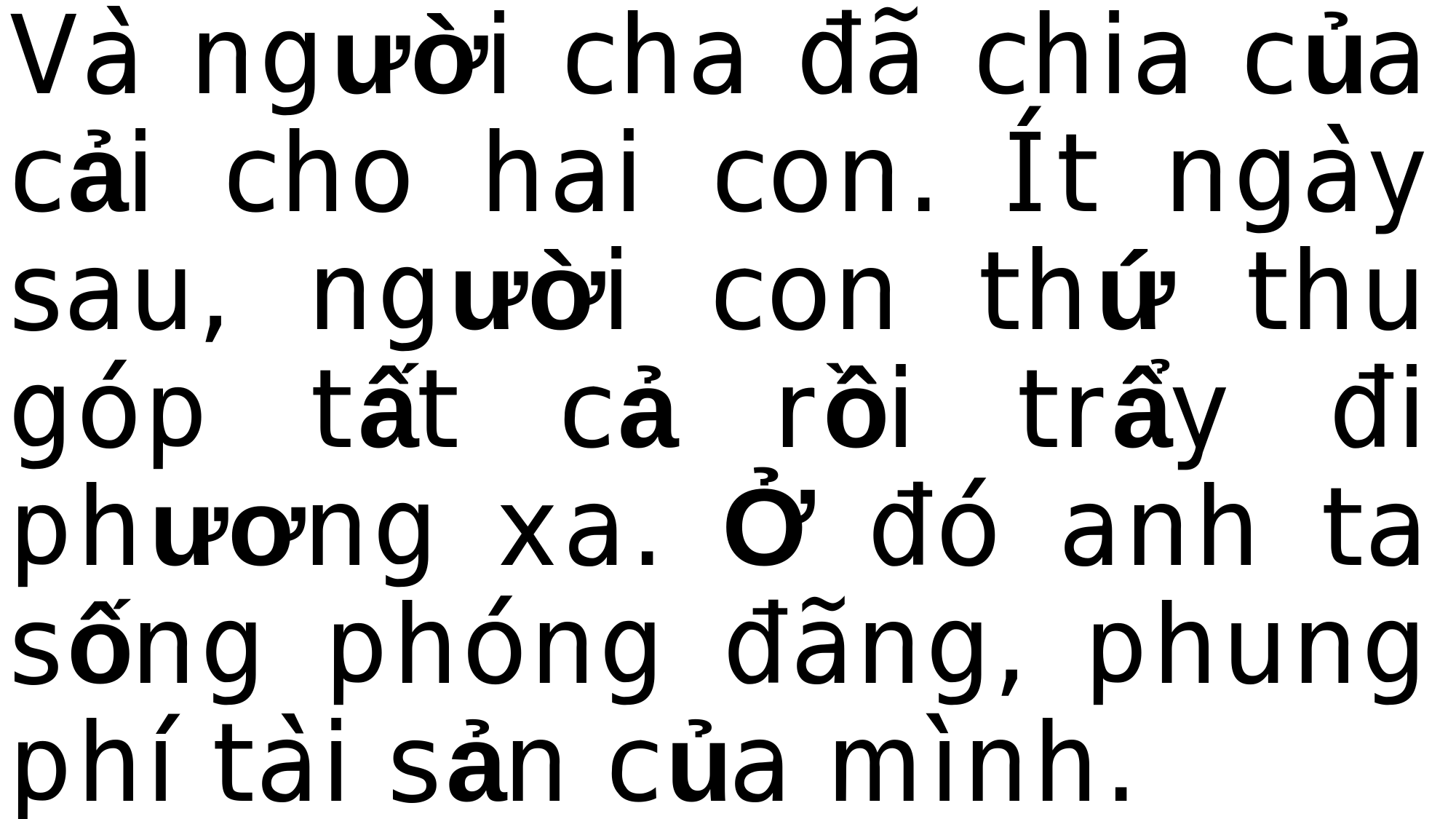

# Và người cha đã chia của cải cho hai con. Ít ngày sau, người con thứ thu góp tất cả rồi trẩy đi phương xa. Ở đó anh ta sống phóng đãng, phung phí tài sản của mình.